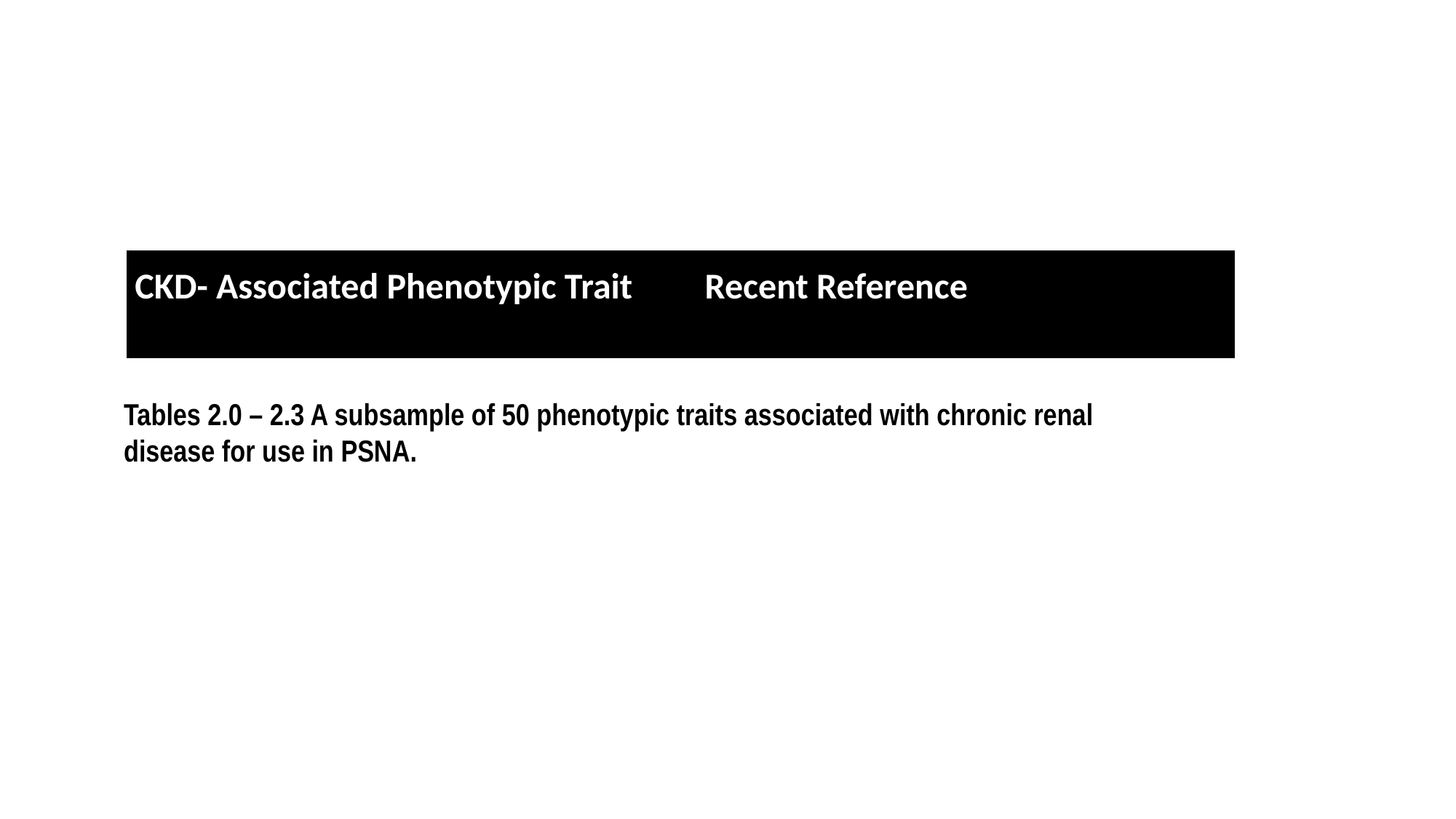

| CKD- Associated Phenotypic Trait | Recent Reference |
| --- | --- |
Tables 2.0 – 2.3 A subsample of 50 phenotypic traits associated with chronic renal disease for use in PSNA.